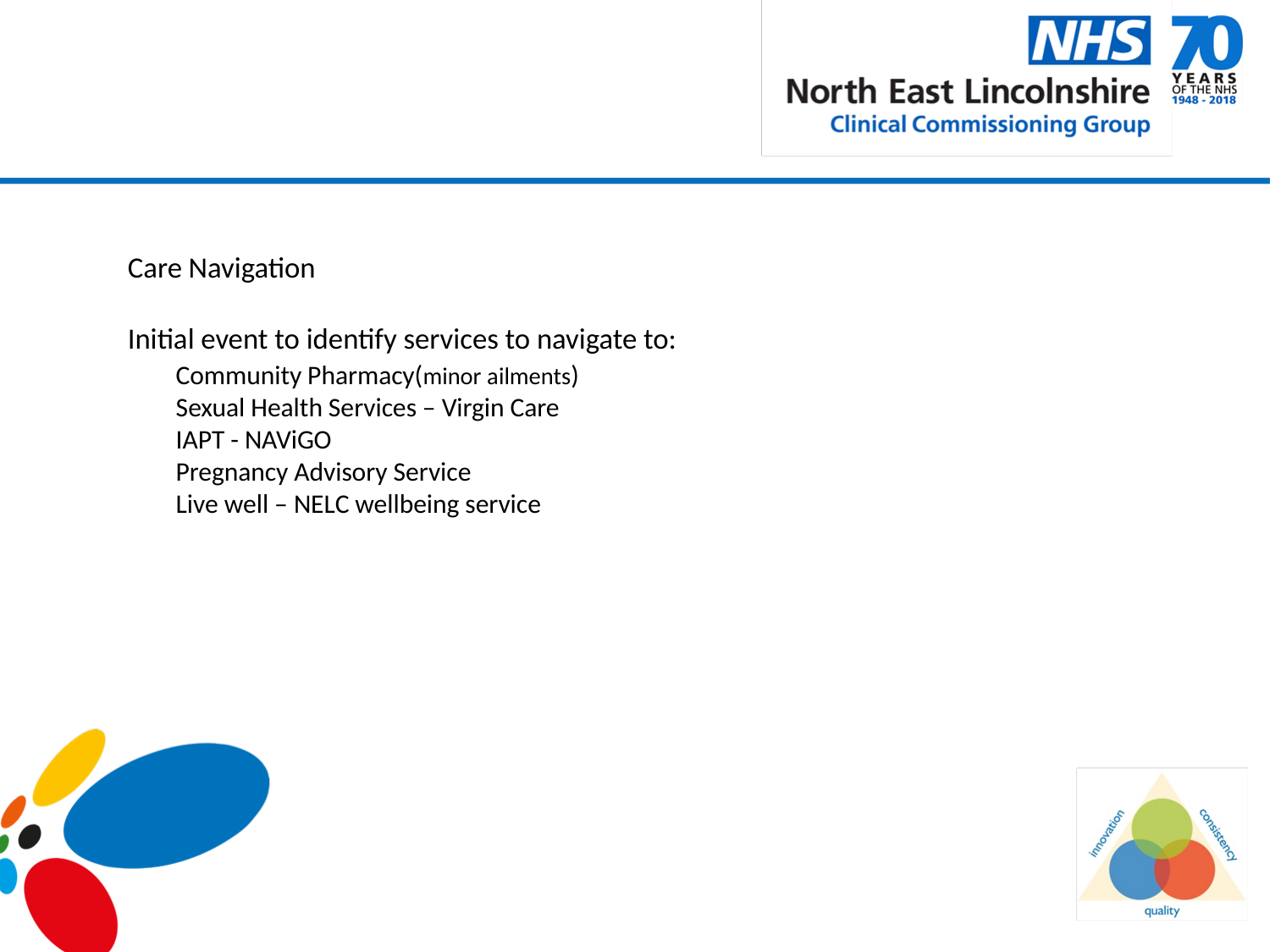

# Care Navigation Initial event to identify services to navigate to: Community Pharmacy(minor ailments) Sexual Health Services – Virgin Care IAPT - NAViGO Pregnancy Advisory Service Live well – NELC wellbeing service